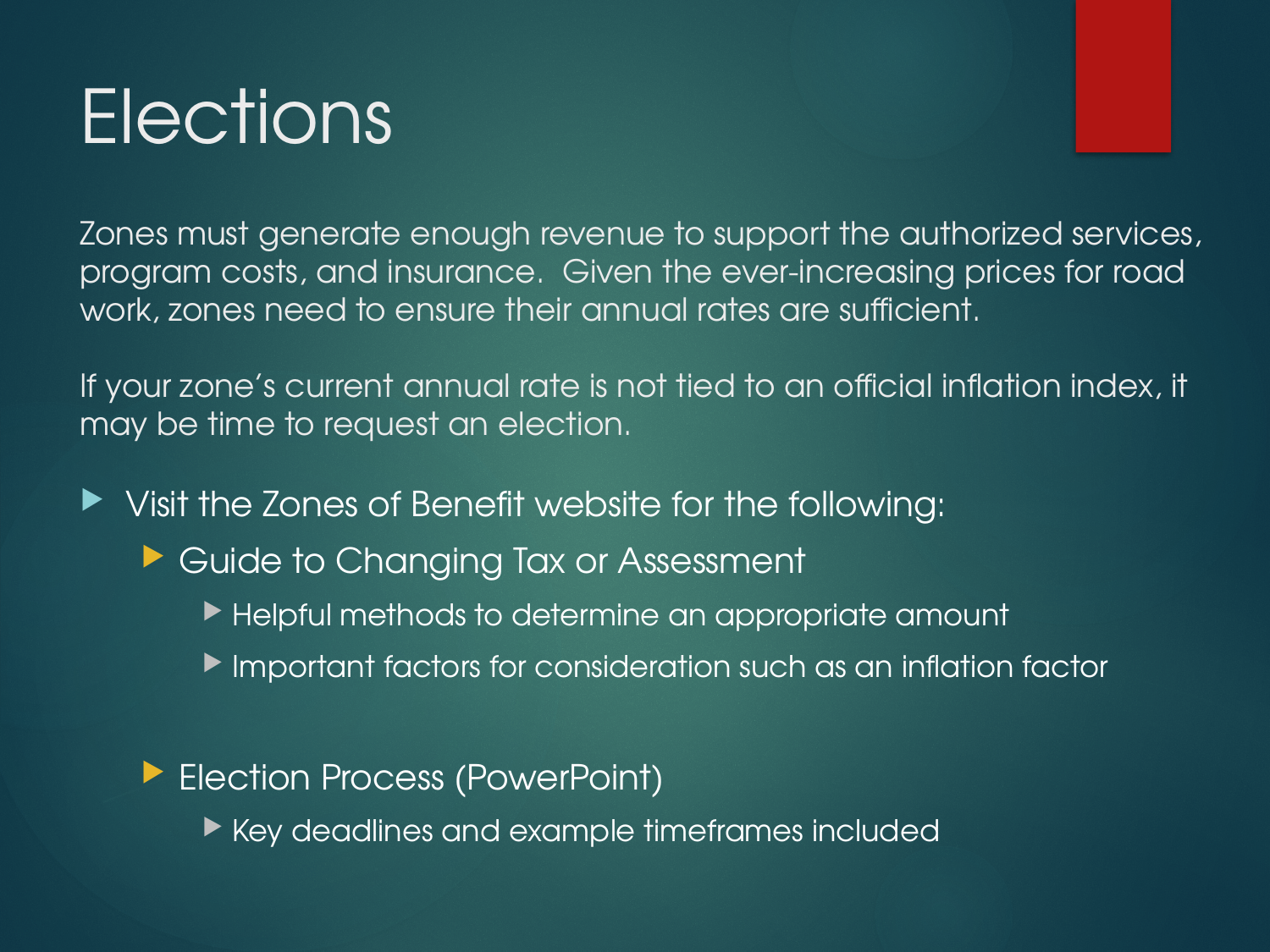

# Elections
Zones must generate enough revenue to support the authorized services, program costs, and insurance.  Given the ever-increasing prices for road work, zones need to ensure their annual rates are sufficient.

If your zone’s current annual rate is not tied to an official inflation index, it may be time to request an election.
Visit the Zones of Benefit website for the following:
Guide to Changing Tax or Assessment
Helpful methods to determine an appropriate amount
Important factors for consideration such as an inflation factor

Election Process (PowerPoint)
Key deadlines and example timeframes included